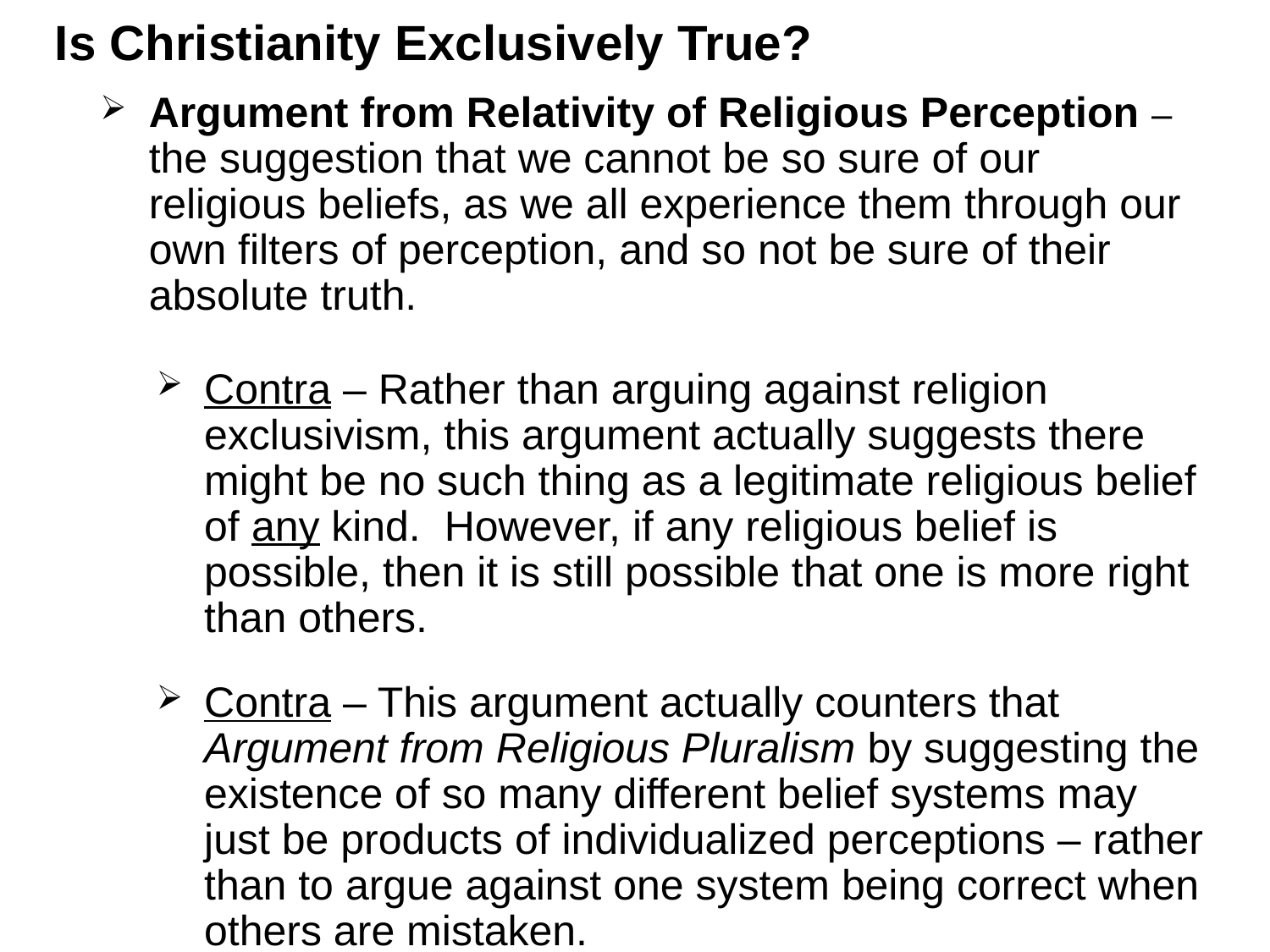

# Is Christianity Exclusively True?
Argument from Relativity of Religious Perception –  the suggestion that we cannot be so sure of our religious beliefs, as we all experience them through our own filters of perception, and so not be sure of their absolute truth.

Contra – Rather than arguing against religion exclusivism, this argument actually suggests there might be no such thing as a legitimate religious belief of any kind.  However, if any religious belief is possible, then it is still possible that one is more right than others.

Contra – This argument actually counters that Argument from Religious Pluralism by suggesting the existence of so many different belief systems may just be products of individualized perceptions – rather than to argue against one system being correct when others are mistaken.